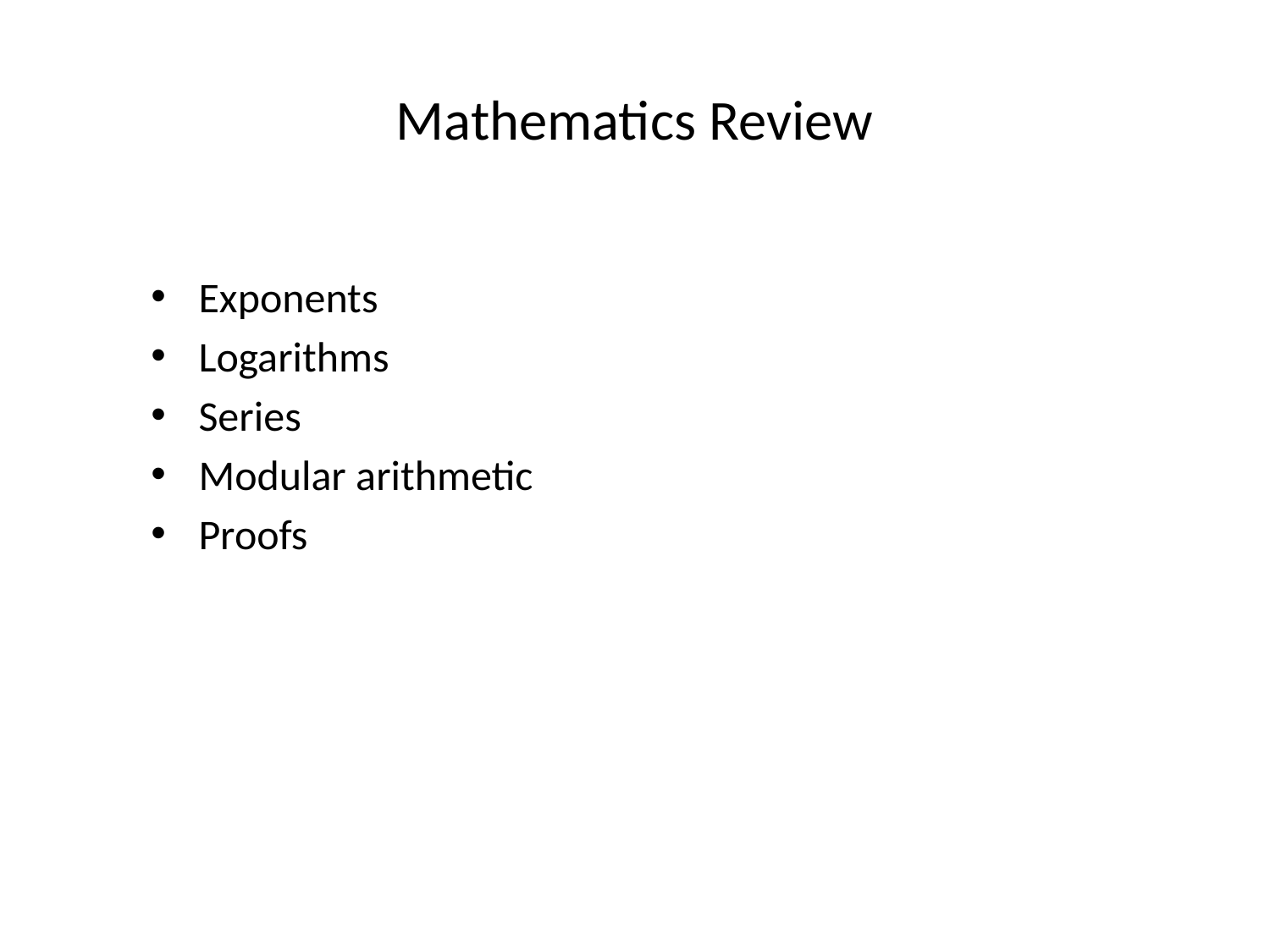

# Mathematics Review
Exponents
Logarithms
Series
Modular arithmetic
Proofs